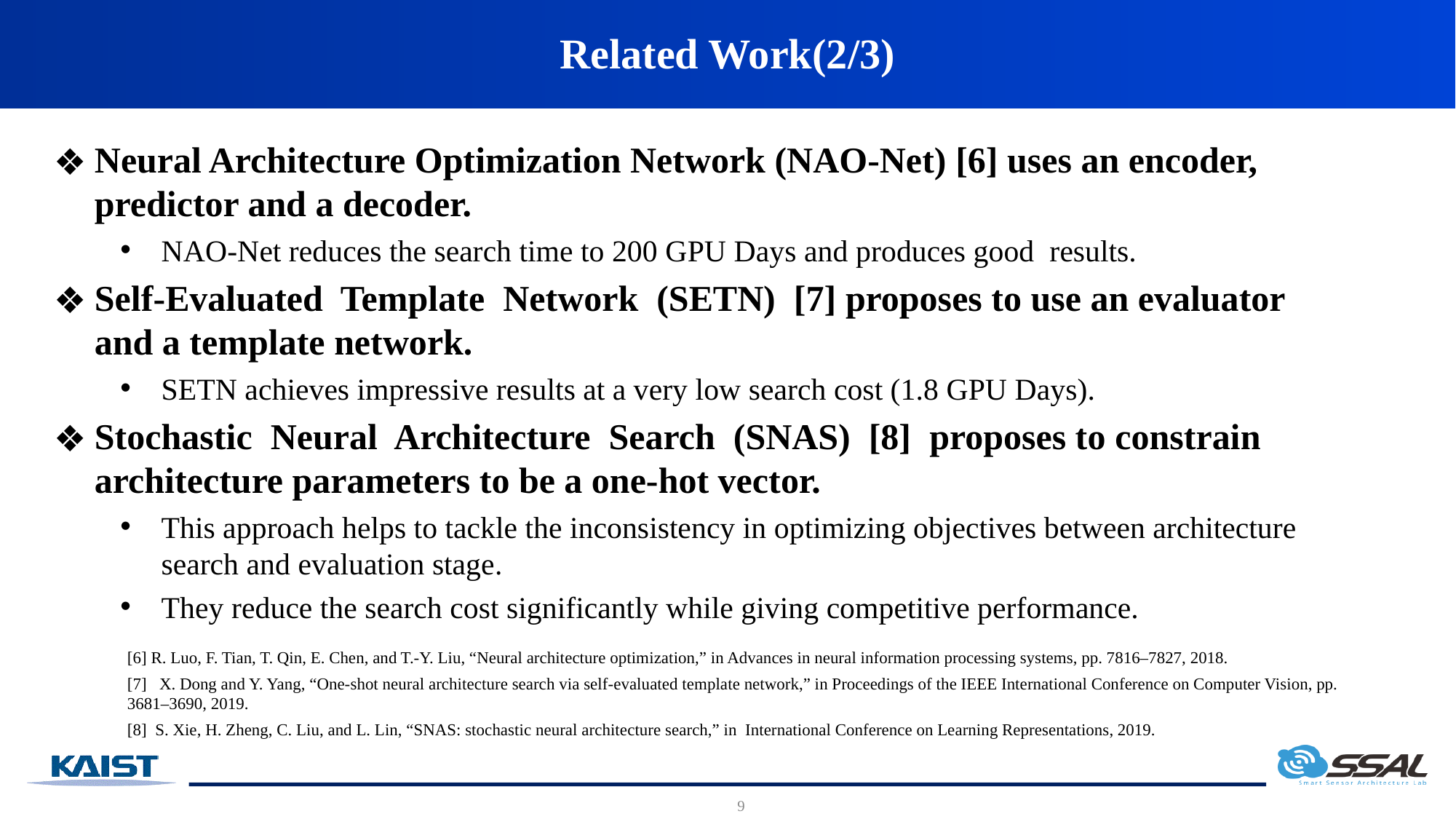

Related Work(2/3)

Neural Architecture Optimization Network (NAO-Net) [6] uses an encoder, predictor and a decoder.
NAO-Net reduces the search time to 200 GPU Days and produces good  results.
Self-Evaluated  Template  Network  (SETN)  [7] proposes to use an evaluator and a template network.
SETN achieves impressive results at a very low search cost (1.8 GPU Days).
Stochastic  Neural  Architecture  Search  (SNAS)  [8]  proposes to constrain architecture parameters to be a one-hot vector.
This approach helps to tackle the inconsistency in optimizing objectives between architecture search and evaluation stage.
They reduce the search cost significantly while giving competitive performance.

[6] R. Luo, F. Tian, T. Qin, E. Chen, and T.-Y. Liu, “Neural architecture optimization,” in Advances in neural information processing systems, pp. 7816–7827, 2018.
[7]   X. Dong and Y. Yang, “One-shot neural architecture search via self-evaluated template network,” in Proceedings of the IEEE International Conference on Computer Vision, pp. 3681–3690, 2019.
[8]  S. Xie, H. Zheng, C. Liu, and L. Lin, “SNAS: stochastic neural architecture search,” in  International Conference on Learning Representations, 2019.
9